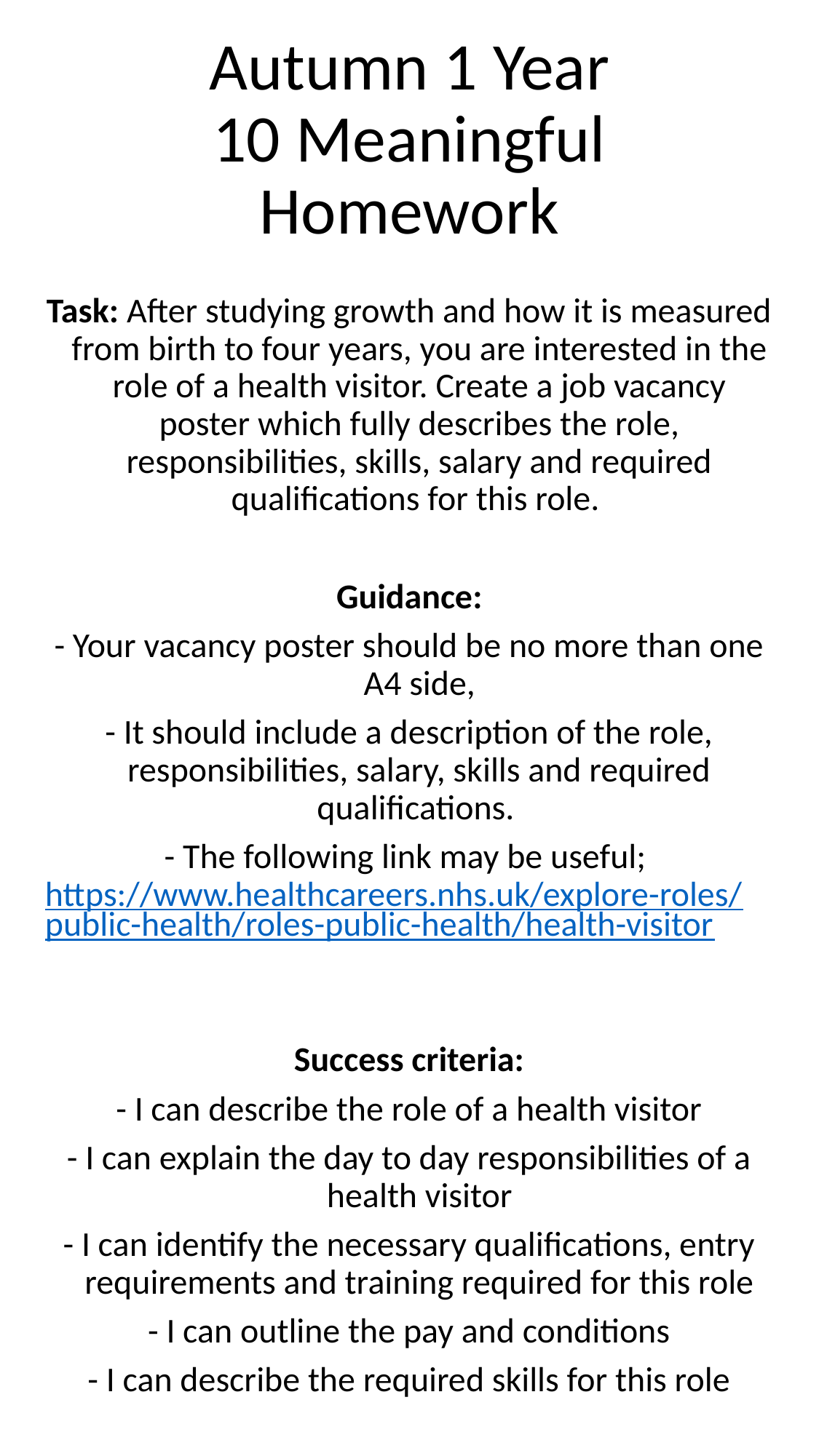

# Autumn 1 Year 10 Meaningful Homework

Task: After studying growth and how it is measured from birth to four years, you are interested in the role of a health visitor. Create a job vacancy poster which fully describes the role, responsibilities, skills, salary and required qualifications for this role.

Guidance:
- Your vacancy poster should be no more than one A4 side,
- It should include a description of the role, responsibilities, salary, skills and required qualifications.
- The following link may be useful; https://www.healthcareers.nhs.uk/explore-roles/public-health/roles-public-health/health-visitor

Success criteria:
- I can describe the role of a health visitor
- I can explain the day to day responsibilities of a health visitor
- I can identify the necessary qualifications, entry requirements and training required for this role
- I can outline the pay and conditions
- I can describe the required skills for this role